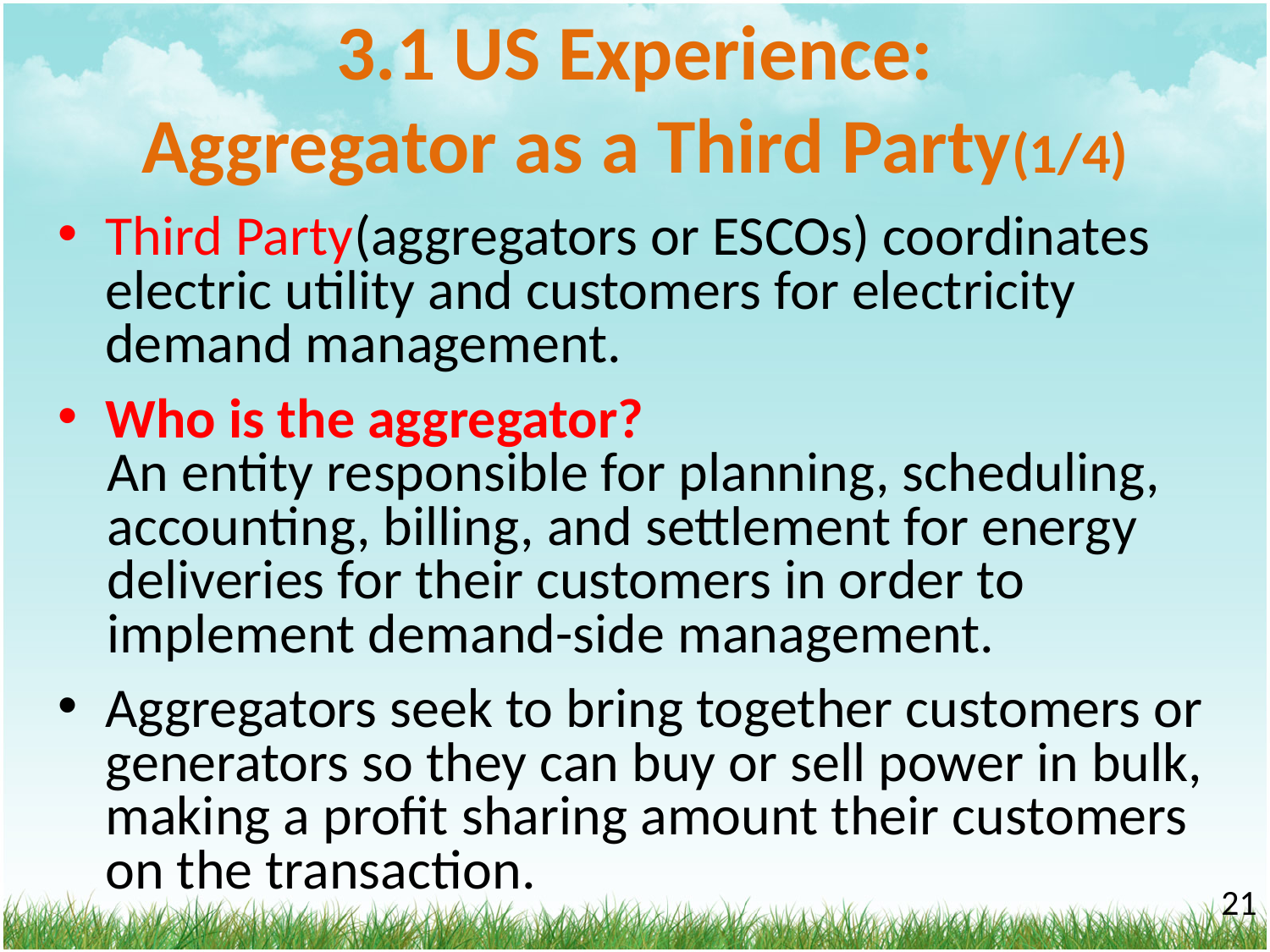

# 3.1 US Experience: Aggregator as a Third Party(1/4)
Third Party(aggregators or ESCOs) coordinates electric utility and customers for electricity demand management.
Who is the aggregator?
An entity responsible for planning, scheduling, accounting, billing, and settlement for energy deliveries for their customers in order to implement demand-side management.
Aggregators seek to bring together customers or generators so they can buy or sell power in bulk, making a profit sharing amount their customers on the transaction.

21